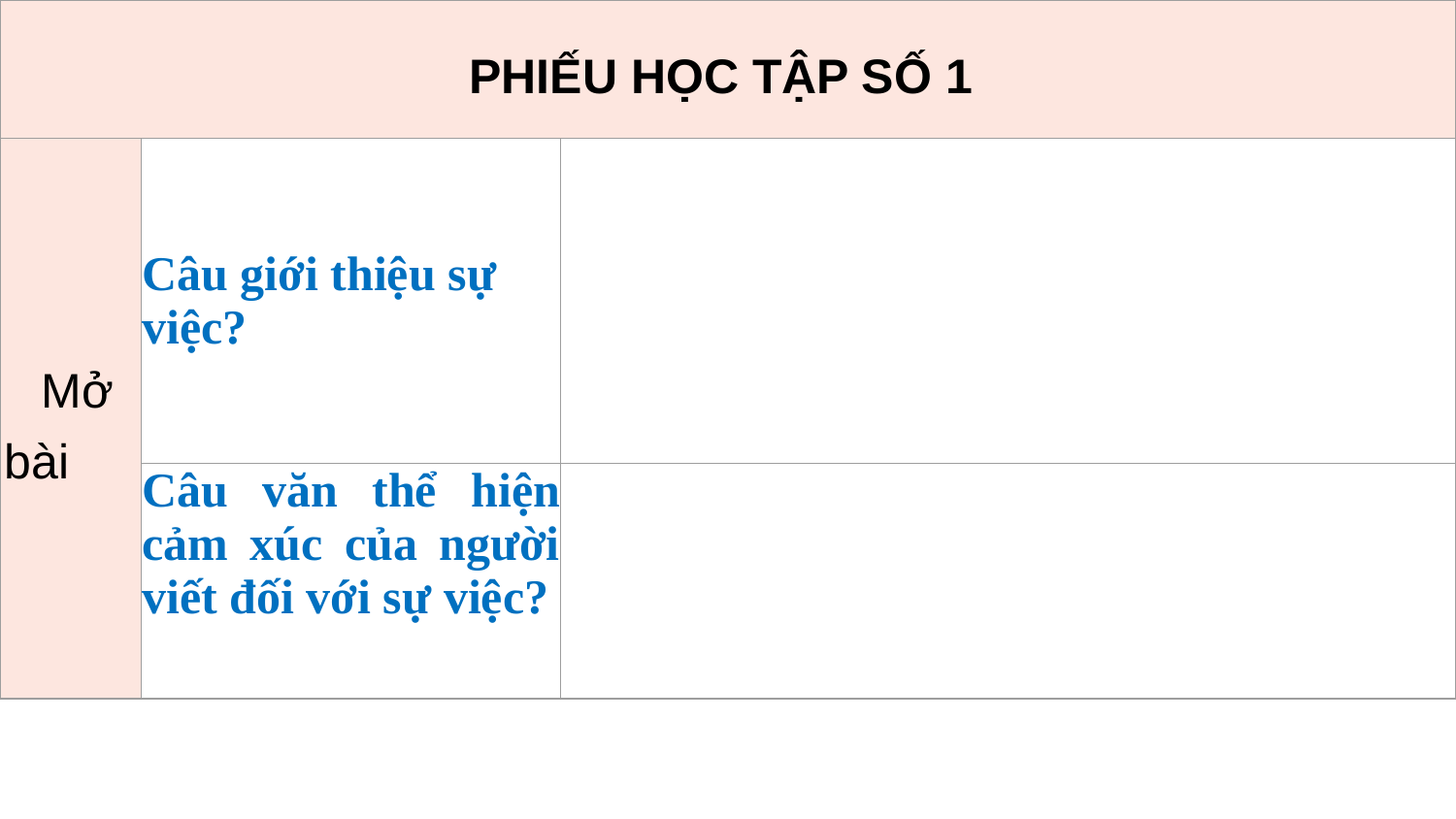

| PHIẾU HỌC TẬP SỐ 1 |  |  |
| --- | --- | --- |
| Mở bài | Câu giới thiệu sự việc? |  |
|  | Câu văn thể hiện cảm xúc của người viết đối với sự việc? |  |